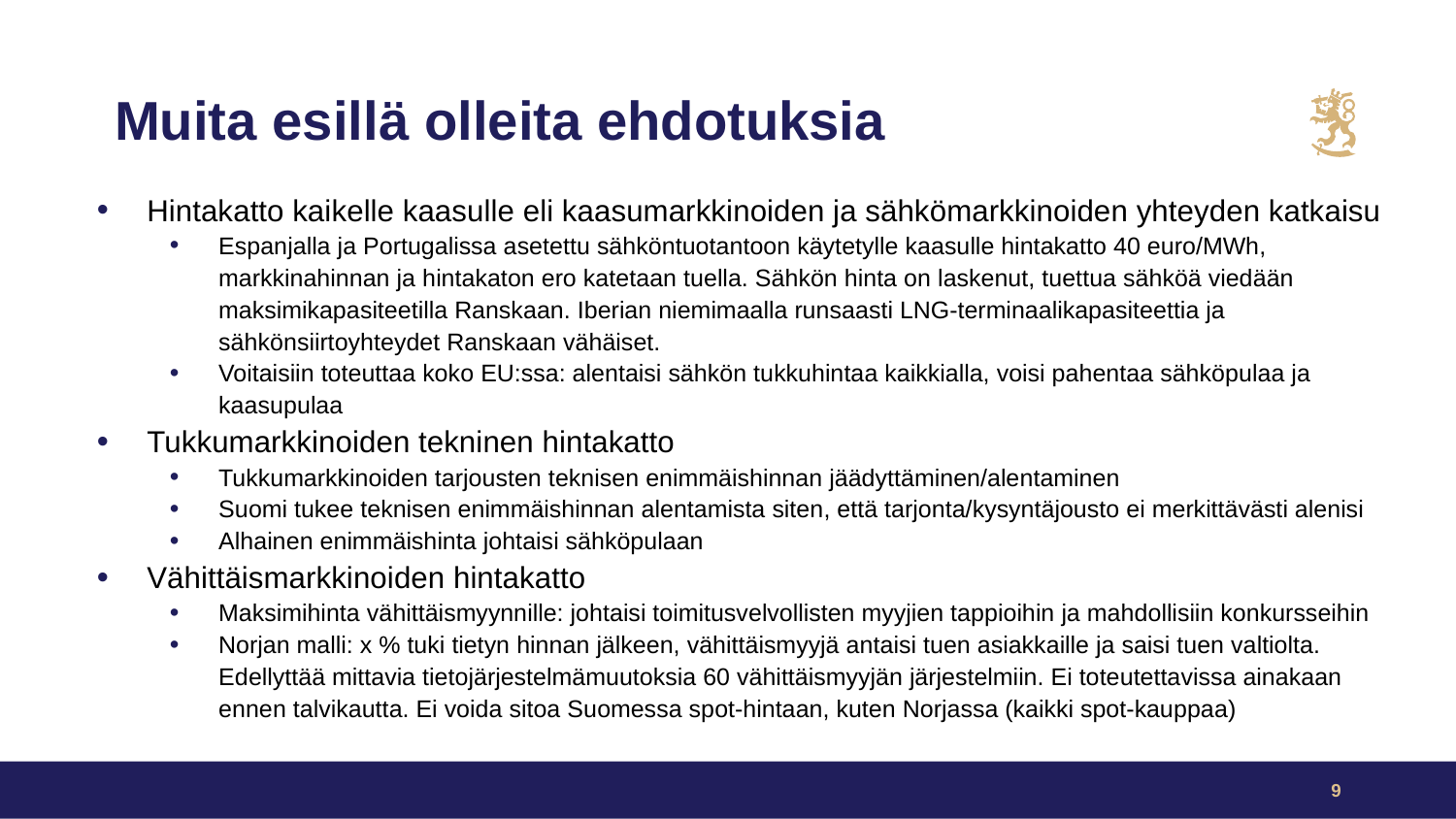

# Muita esillä olleita ehdotuksia
Hintakatto kaikelle kaasulle eli kaasumarkkinoiden ja sähkömarkkinoiden yhteyden katkaisu
Espanjalla ja Portugalissa asetettu sähköntuotantoon käytetylle kaasulle hintakatto 40 euro/MWh, markkinahinnan ja hintakaton ero katetaan tuella. Sähkön hinta on laskenut, tuettua sähköä viedään maksimikapasiteetilla Ranskaan. Iberian niemimaalla runsaasti LNG-terminaalikapasiteettia ja sähkönsiirtoyhteydet Ranskaan vähäiset.
Voitaisiin toteuttaa koko EU:ssa: alentaisi sähkön tukkuhintaa kaikkialla, voisi pahentaa sähköpulaa ja kaasupulaa
Tukkumarkkinoiden tekninen hintakatto
Tukkumarkkinoiden tarjousten teknisen enimmäishinnan jäädyttäminen/alentaminen
Suomi tukee teknisen enimmäishinnan alentamista siten, että tarjonta/kysyntäjousto ei merkittävästi alenisi
Alhainen enimmäishinta johtaisi sähköpulaan
Vähittäismarkkinoiden hintakatto
Maksimihinta vähittäismyynnille: johtaisi toimitusvelvollisten myyjien tappioihin ja mahdollisiin konkursseihin
Norjan malli: x % tuki tietyn hinnan jälkeen, vähittäismyyjä antaisi tuen asiakkaille ja saisi tuen valtiolta. Edellyttää mittavia tietojärjestelmämuutoksia 60 vähittäismyyjän järjestelmiin. Ei toteutettavissa ainakaan ennen talvikautta. Ei voida sitoa Suomessa spot-hintaan, kuten Norjassa (kaikki spot-kauppaa)
9